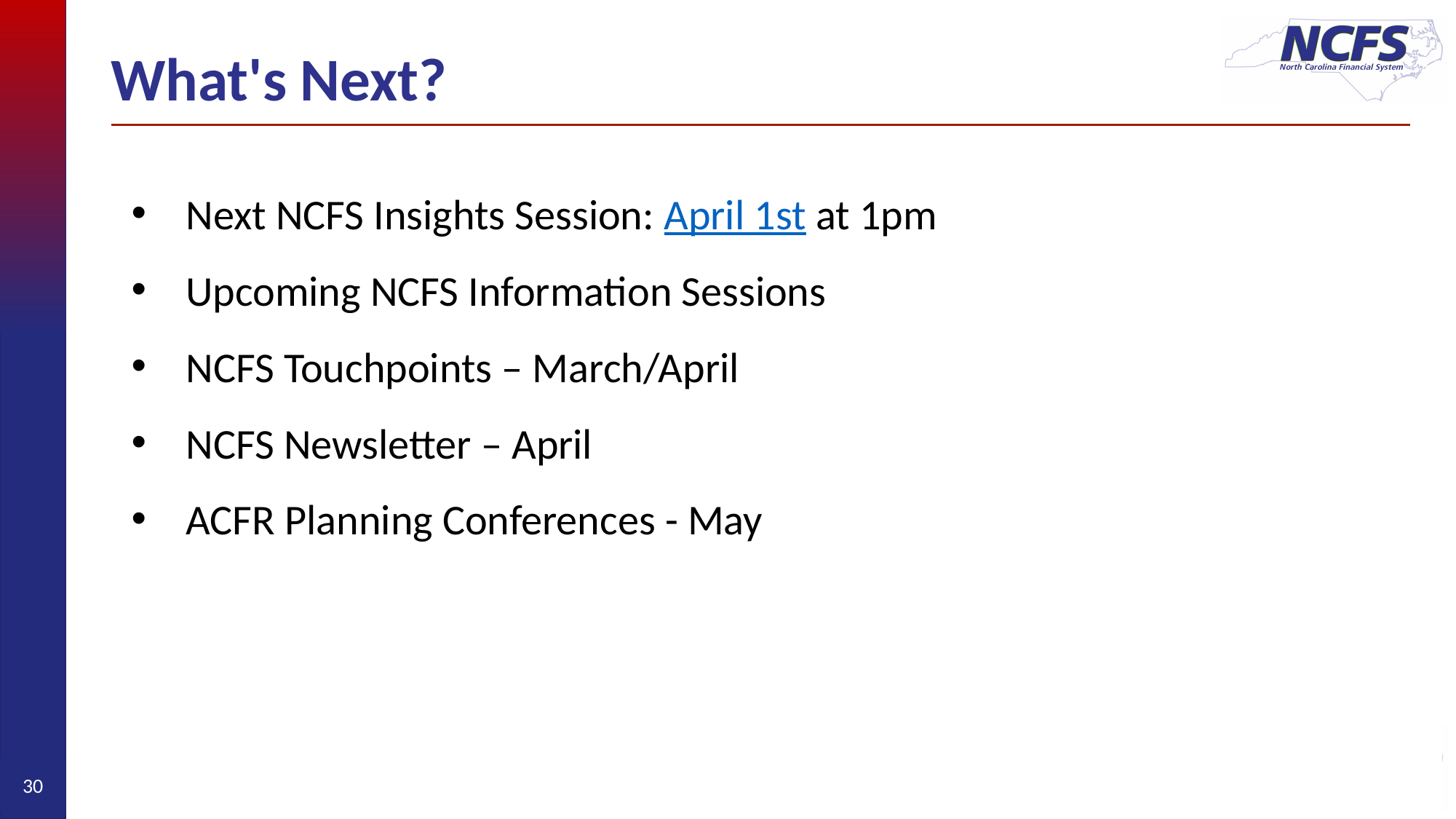

# What's Next?
Next NCFS Insights Session: April 1st at 1pm
Upcoming NCFS Information Sessions
NCFS Touchpoints – March/April
NCFS Newsletter – April
ACFR Planning Conferences - May

30